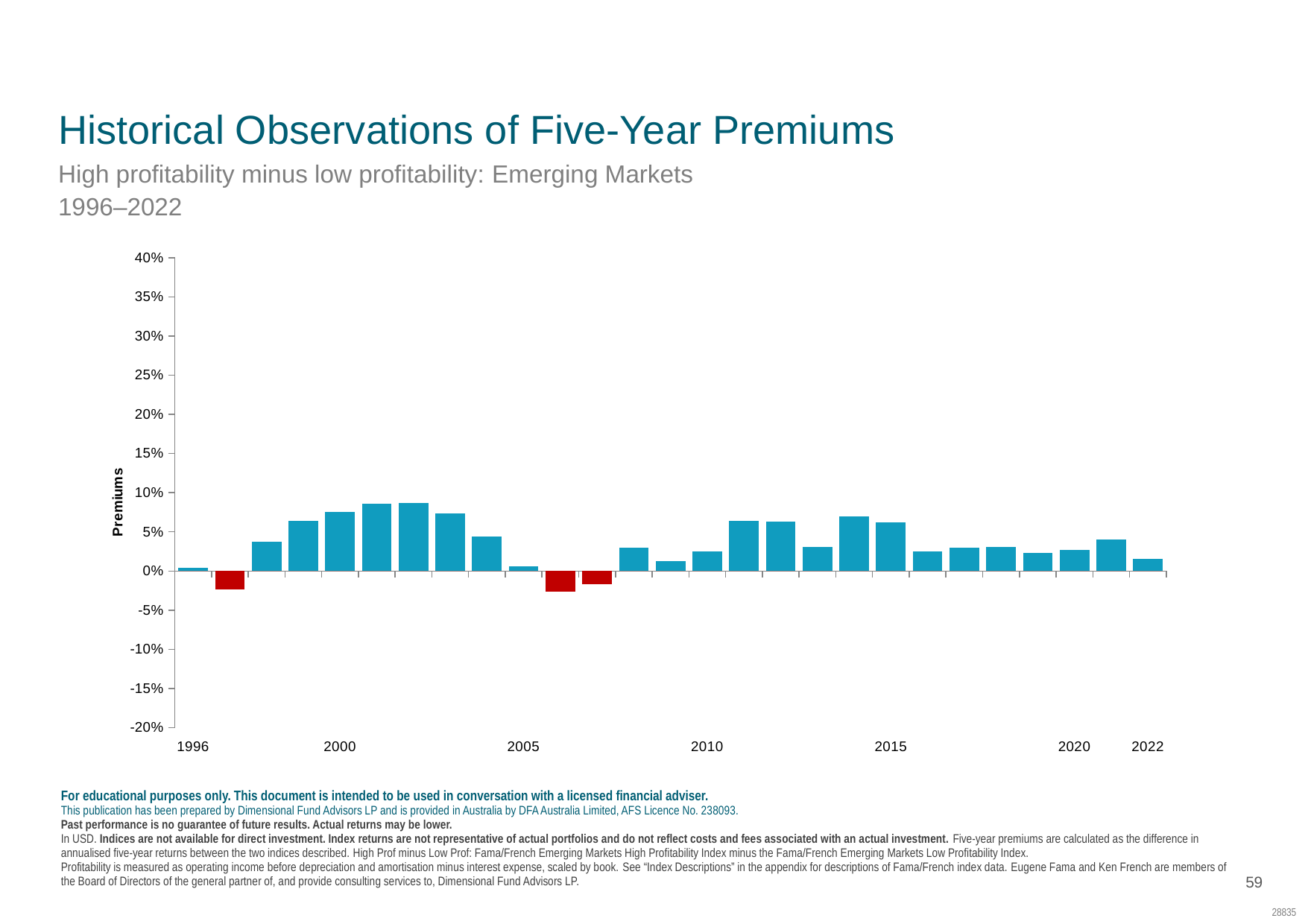

SC: EC01
MID 238
Performance of Premiums in the Equity Markets
# Historical Observations of Five-Year Premiums
High profitability minus low profitability: Emerging Markets
1996–2022

### Chart

| Category | EM Prof 5yr | Negative |
|---|---|---|
| 1996 | 0.00428577892807014 | 0.0 |
|  | -0.0233869628019718 | -0.0233869628019718 |
|  | 0.037614109904454 | 0.0 |
|  | 0.0641941321202527 | 0.0 |
| 2000 | 0.0757605190457644 | 0.0 |
|  | 0.0856864268406954 | 0.0 |
|  | 0.08707886372528 | 0.0 |
|  | 0.0735330958729949 | 0.0 |
|  | 0.0441988804110927 | 0.0 |
| 2005 | 0.00567619021541499 | 0.0 |
|  | -0.0261434406099963 | -0.0261434406099963 |
|  | -0.0172671157666842 | -0.0172671157666842 |
|  | 0.0297309979292553 | 0.0 |
|  | 0.0129010494571653 | 0.0 |
| 2010 | 0.0246709919815802 | 0.0 |
|  | 0.0642536500781618 | 0.0 |
|  | 0.0634925661891104 | 0.0 |
|  | 0.0304524387903491 | 0.0 |
|  | 0.0692042776261003 | 0.0 |
| 2015 | 0.0623379735004784 | 0.0 |
|  | 0.0249117481490413 | 0.0 |
|  | 0.0296473424888559 | 0.0 |
|  | 0.0307560381308842 | 0.0 |
|  | 0.022716709519695 | 0.0 |
| 2020 | 0.0265830316730504 | 0.0 |
|  | 0.0405402103712551 | 0.0 |
| 2022 | 0.0155608985546489 | 0.0 |
For educational purposes only. This document is intended to be used in conversation with a licensed financial adviser.
This publication has been prepared by Dimensional Fund Advisors LP and is provided in Australia by DFA Australia Limited, AFS Licence No. 238093.
Past performance is no guarantee of future results. Actual returns may be lower.
In USD. Indices are not available for direct investment. Index returns are not representative of actual portfolios and do not reflect costs and fees associated with an actual investment. Five-year premiums are calculated as the difference in annualised five-year returns between the two indices described. High Prof minus Low Prof: Fama/French Emerging Markets High Profitability Index minus the Fama/French Emerging Markets Low Profitability Index.
Profitability is measured as operating income before depreciation and amortisation minus interest expense, scaled by book. See “Index Descriptions” in the appendix for descriptions of Fama/French index data. Eugene Fama and Ken French are members of the Board of Directors of the general partner of, and provide consulting services to, Dimensional Fund Advisors LP.
59
28835